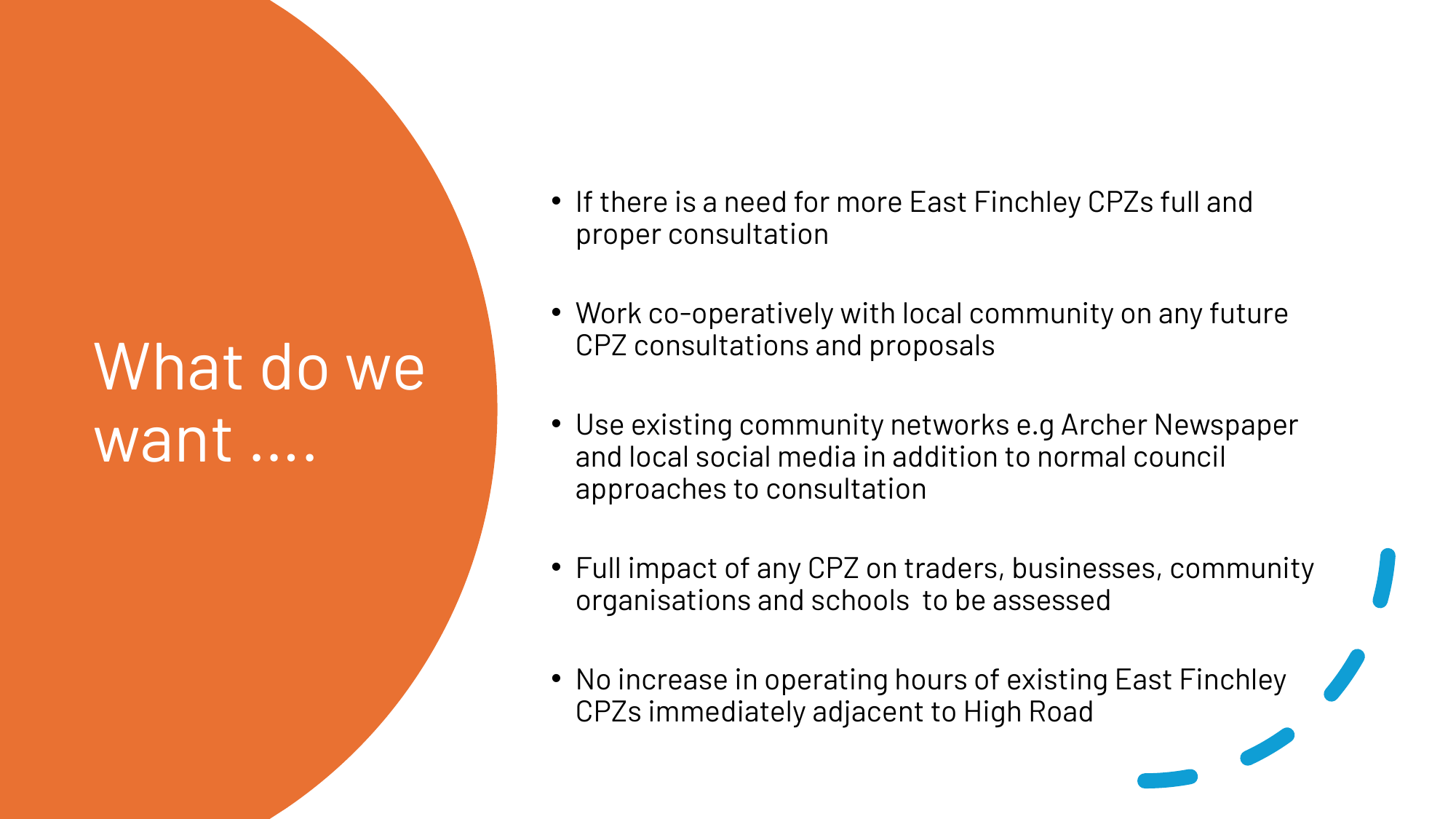

# What do we want ….
If there is a need for more East Finchley CPZs full and proper consultation

Work co-operatively with local community on any future CPZ consultations and proposals

Use existing community networks e.g Archer Newspaper and local social media in addition to normal council approaches to consultation

Full impact of any CPZ on traders, businesses, community organisations and schools  to be assessed

No increase in operating hours of existing East Finchley CPZs immediately adjacent to High Road